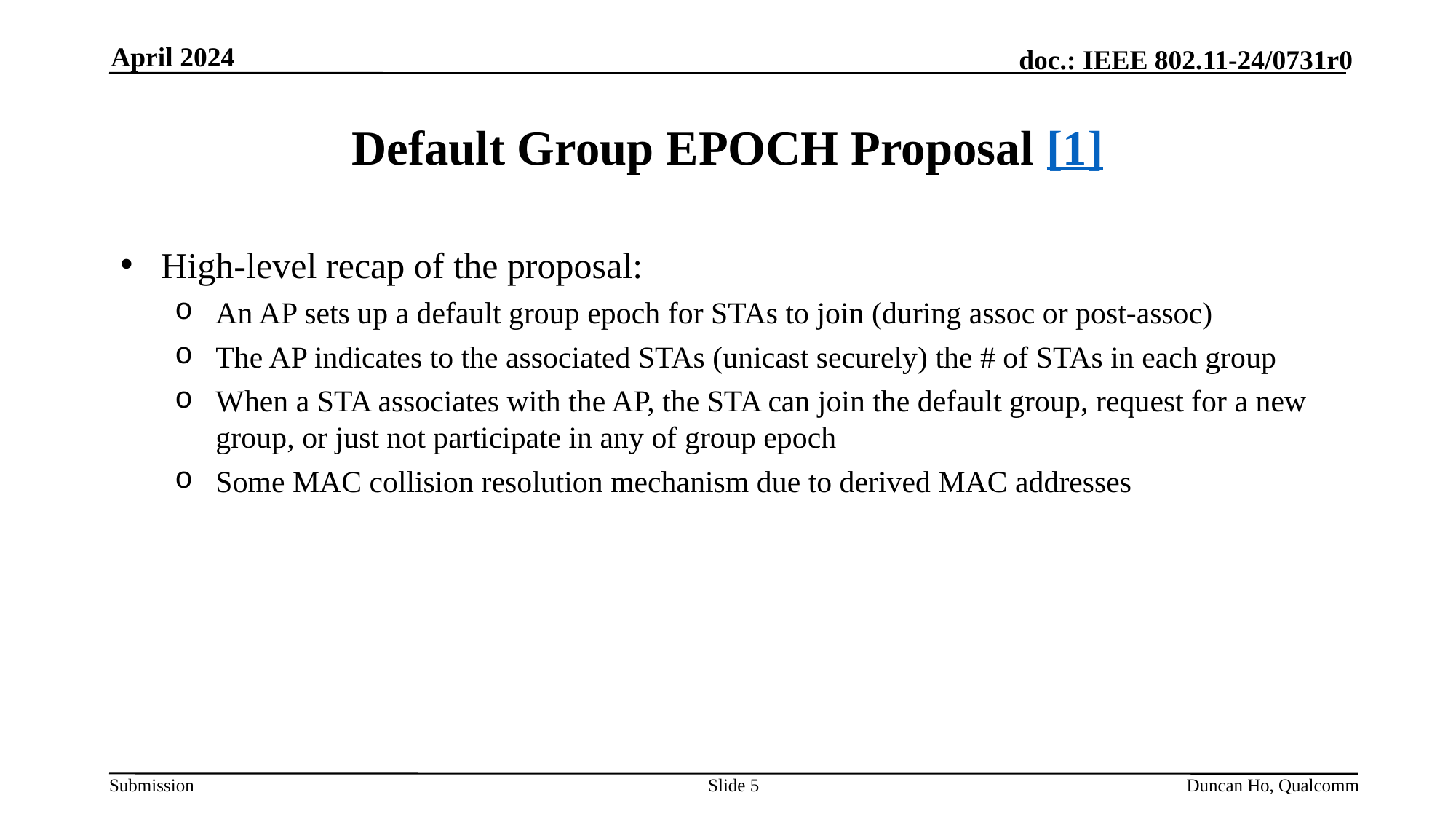

April 2024
# Default Group EPOCH Proposal [1]
High-level recap of the proposal:
An AP sets up a default group epoch for STAs to join (during assoc or post-assoc)
The AP indicates to the associated STAs (unicast securely) the # of STAs in each group
When a STA associates with the AP, the STA can join the default group, request for a new group, or just not participate in any of group epoch
Some MAC collision resolution mechanism due to derived MAC addresses
Slide 5
Duncan Ho, Qualcomm